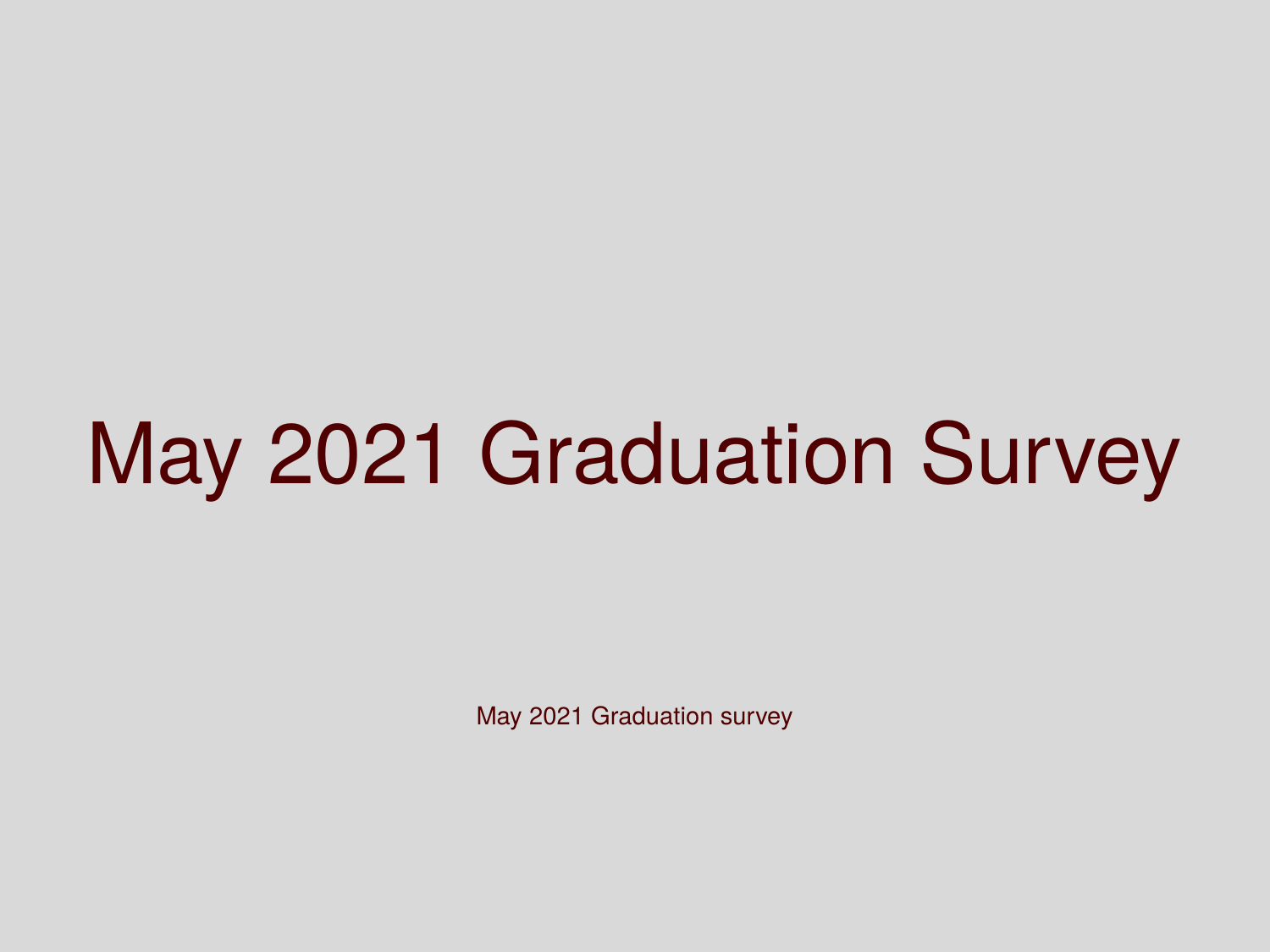

May 2021 Graduation Survey
May 2021 Graduation survey